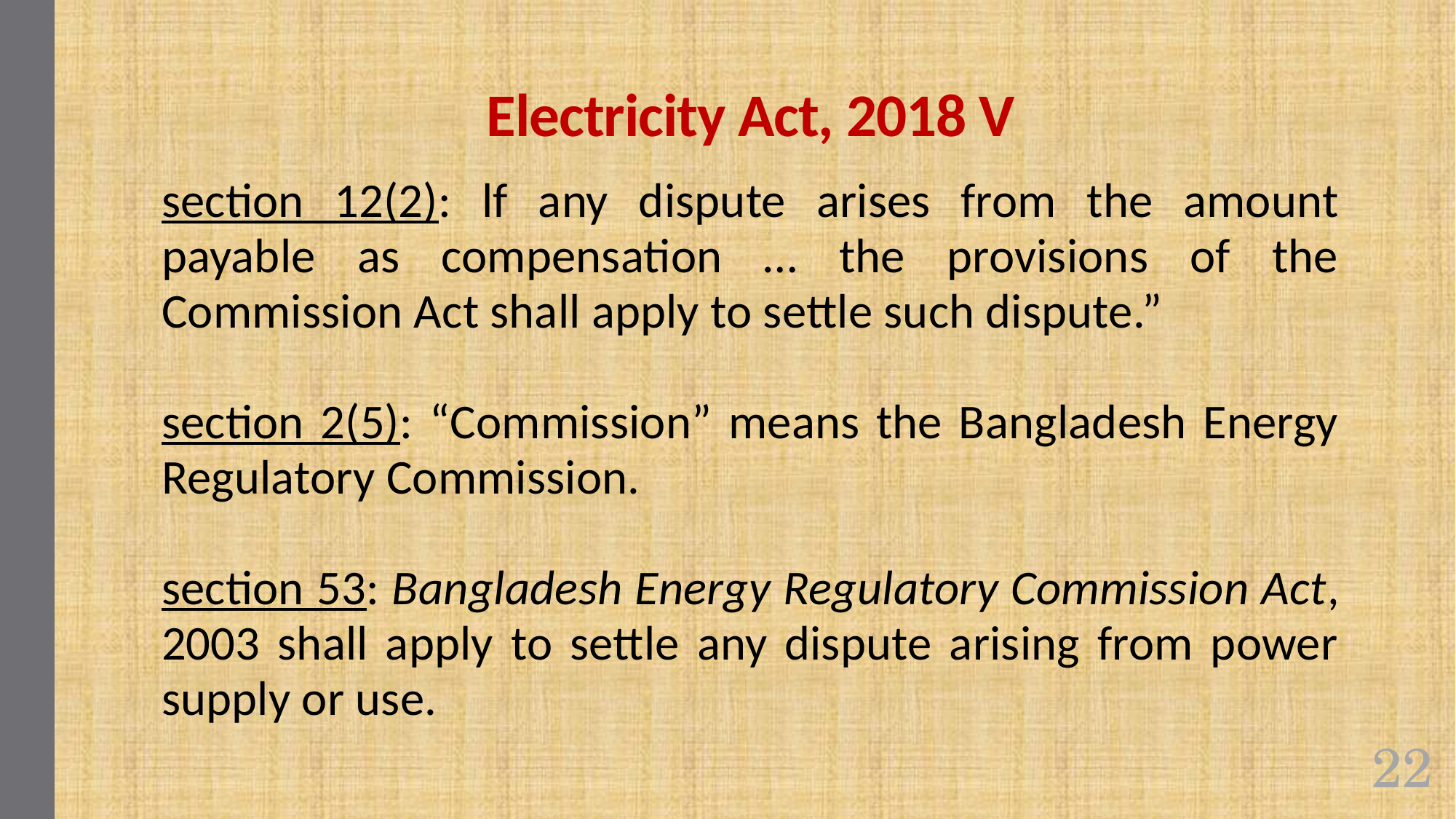

# Electricity Act, 2018 V
section 12(2): lf any dispute arises from the amount payable as compensation … the provisions of the Commission Act shall apply to settle such dispute.”

section 2(5): “Commission” means the Bangladesh Energy Regulatory Commission.

section 53: Bangladesh Energy Regulatory Commission Act, 2003 shall apply to settle any dispute arising from power supply or use.

22